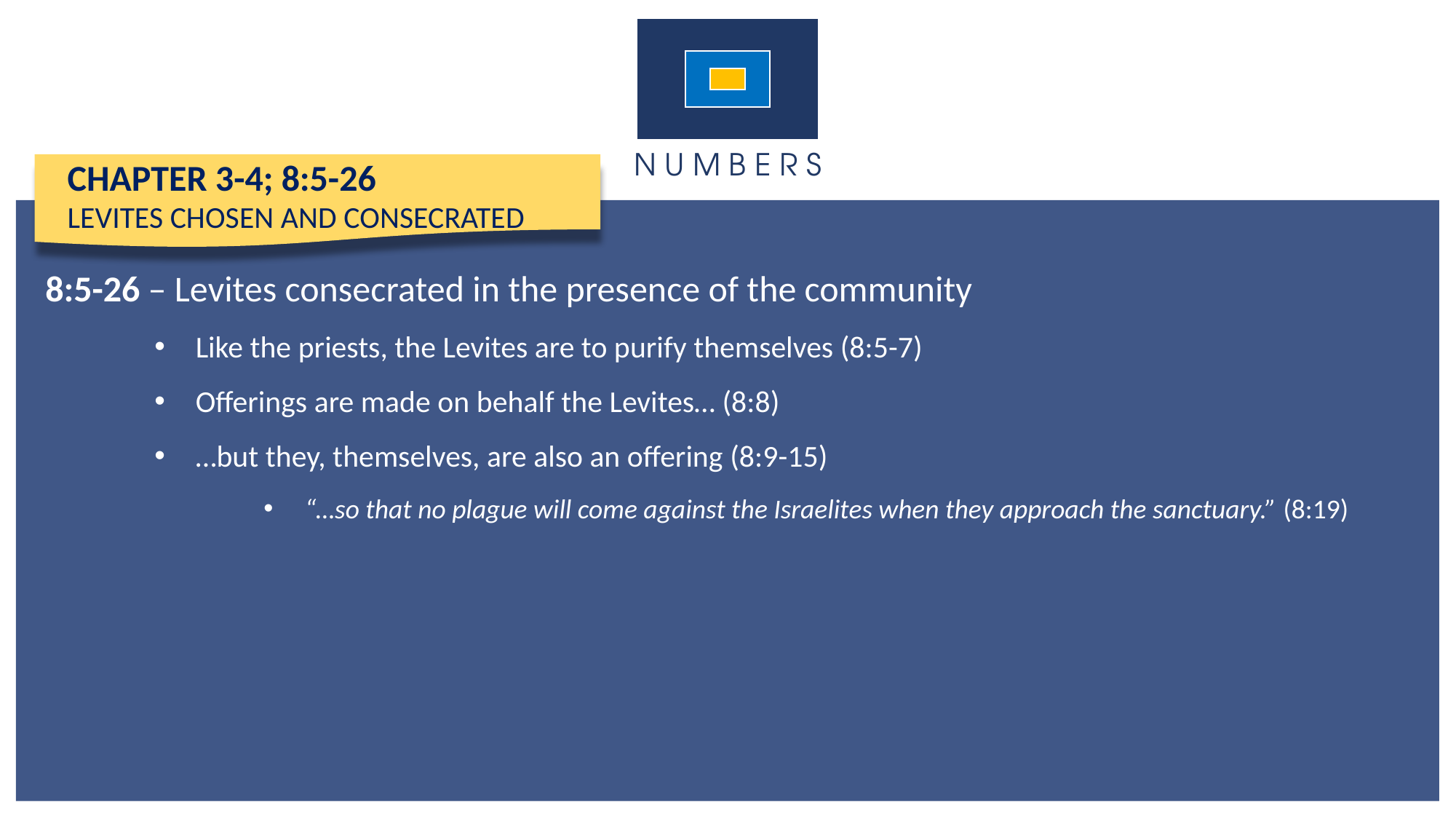

N U M B E R S
CHAPTER 3-4; 8:5-26
LEVITES CHOSEN AND CONSECRATED

8:5-26 – Levites consecrated in the presence of the community
Like the priests, the Levites are to purify themselves (8:5-7)
Offerings are made on behalf the Levites… (8:8)
…but they, themselves, are also an offering (8:9-15)
“…so that no plague will come against the Israelites when they approach the sanctuary.” (8:19)